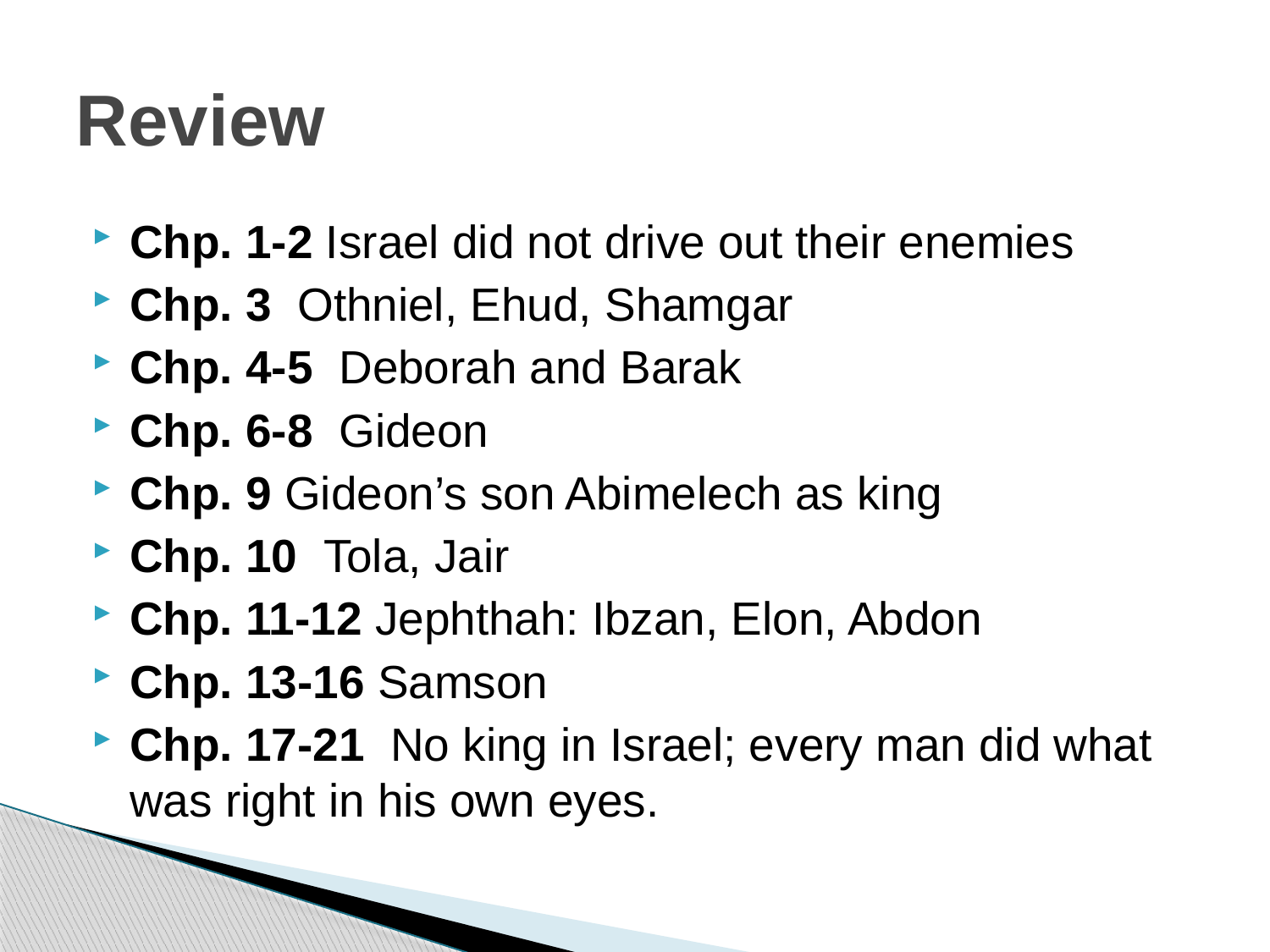

# Review
Chp. 1-2 Israel did not drive out their enemies
Chp. 3  Othniel, Ehud, Shamgar
Chp. 4-5  Deborah and Barak
Chp. 6-8  Gideon
Chp. 9 Gideon’s son Abimelech as king
Chp. 10  Tola, Jair
Chp. 11-12 Jephthah: Ibzan, Elon, Abdon
Chp. 13-16 Samson
Chp. 17-21  No king in Israel; every man did what was right in his own eyes.